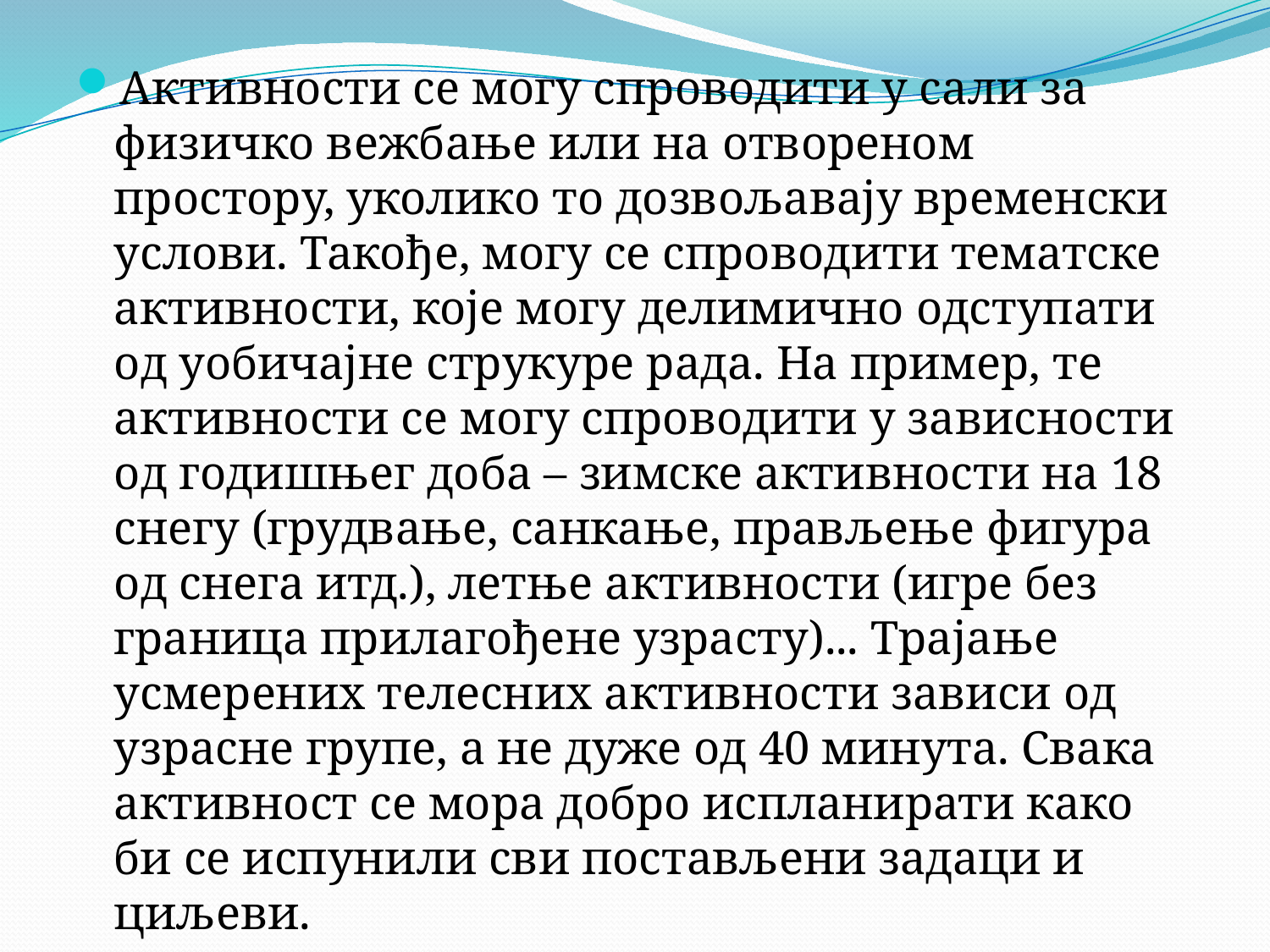

Активности се могу спроводити у сали за физичко вежбање или на отвореном простору, уколико то дозвољавају временски услови. Такође, могу се спроводити тематске активности, које могу делимично одступати од уобичајне струкуре рада. На пример, те активности се могу спроводити у зависности од годишњег доба – зимске активности на 18 снегу (грудвање, санкање, прављење фигура од снега итд.), летње активности (игре без граница прилагођене узрасту)... Трајање усмерених телесних активности зависи од узрасне групе, а не дуже од 40 минута. Свака активност се мора добро испланирати како би се испунили сви постављени задаци и циљеви.